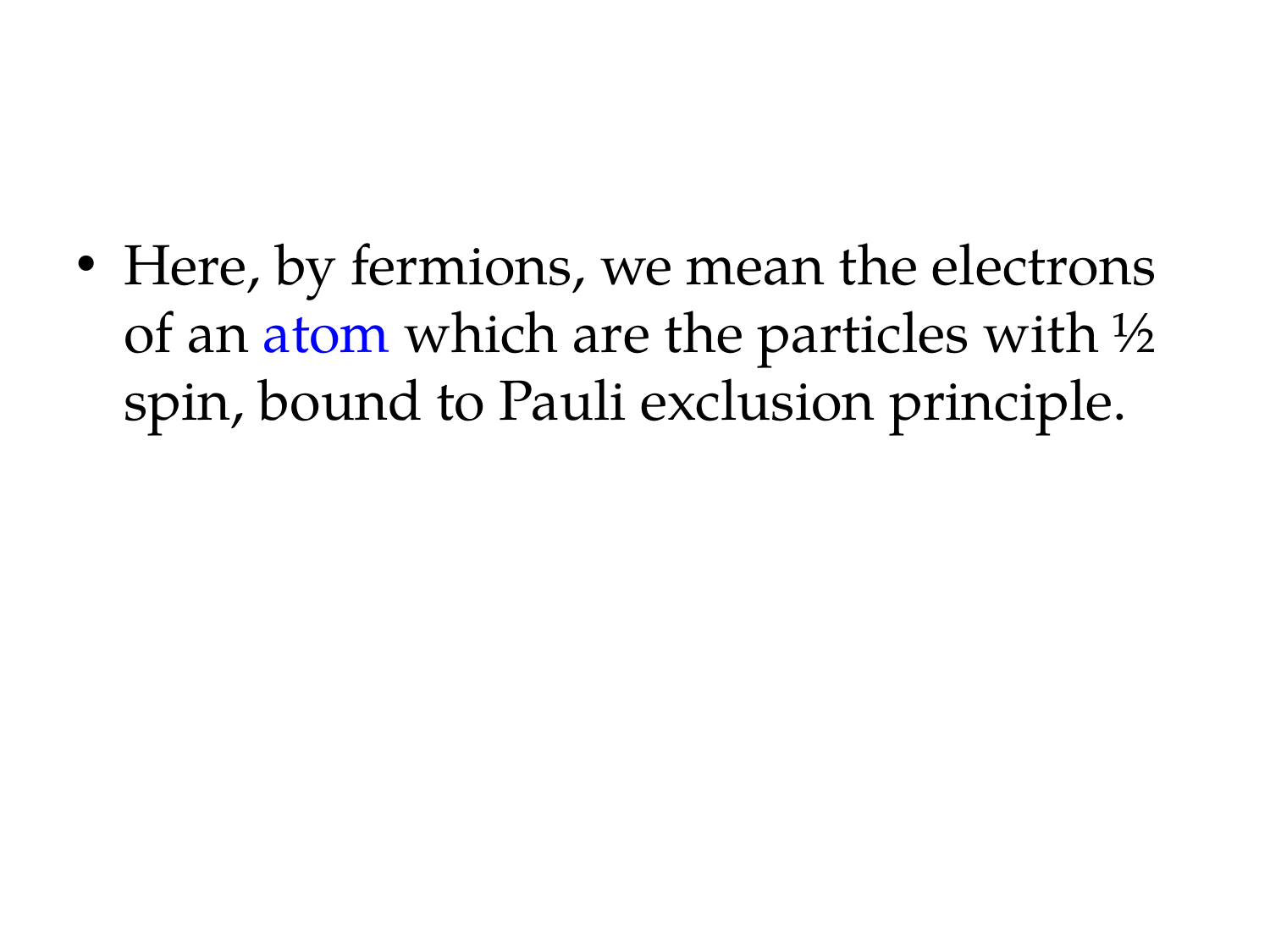

Here, by fermions, we mean the electrons of an atom which are the particles with ½ spin, bound to Pauli exclusion principle.